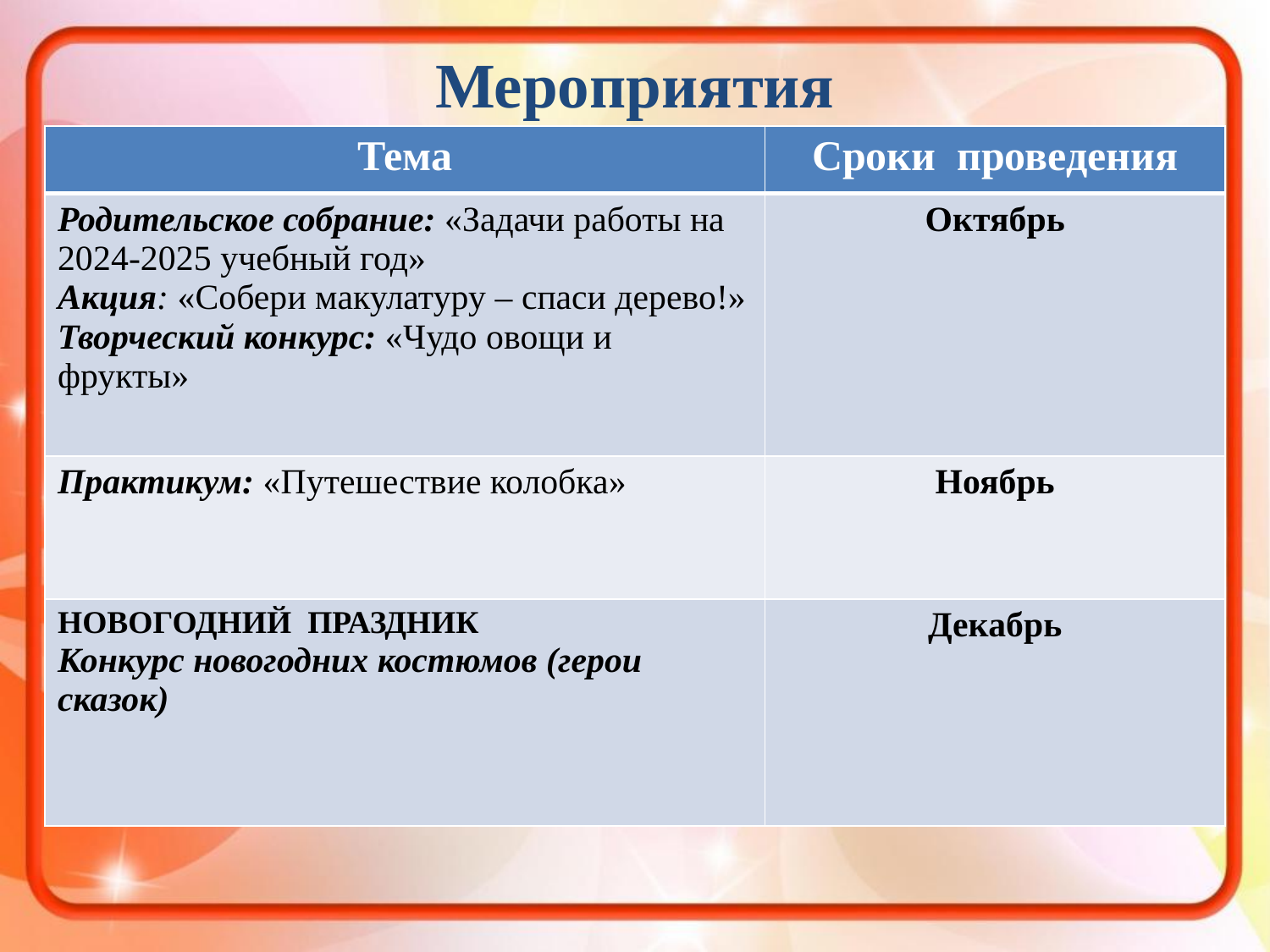

# Мероприятия
| Тема | Сроки проведения |
| --- | --- |
| Родительское собрание: «Задачи работы на 2024-2025 учебный год» Акция: «Собери макулатуру – спаси дерево!» Творческий конкурс: «Чудо овощи и фрукты» | Октябрь |
| Практикум: «Путешествие колобка» | Ноябрь |
| НОВОГОДНИЙ ПРАЗДНИК Конкурс новогодних костюмов (герои сказок) | Декабрь |